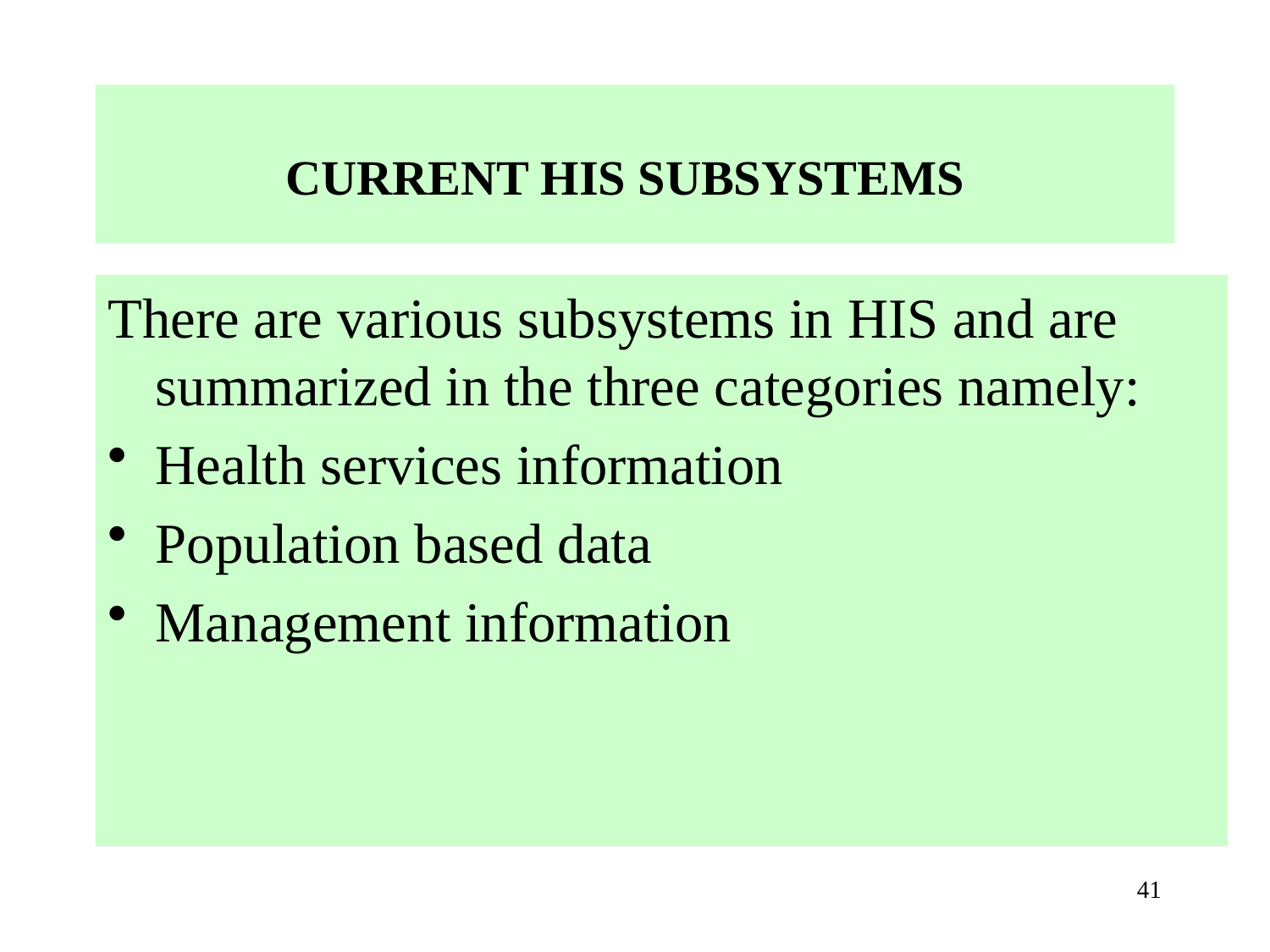

# CURRENT HIS SUBSYSTEMS
There are various subsystems in HIS and are summarized in the three categories namely:
Health services information
Population based data
Management information

41